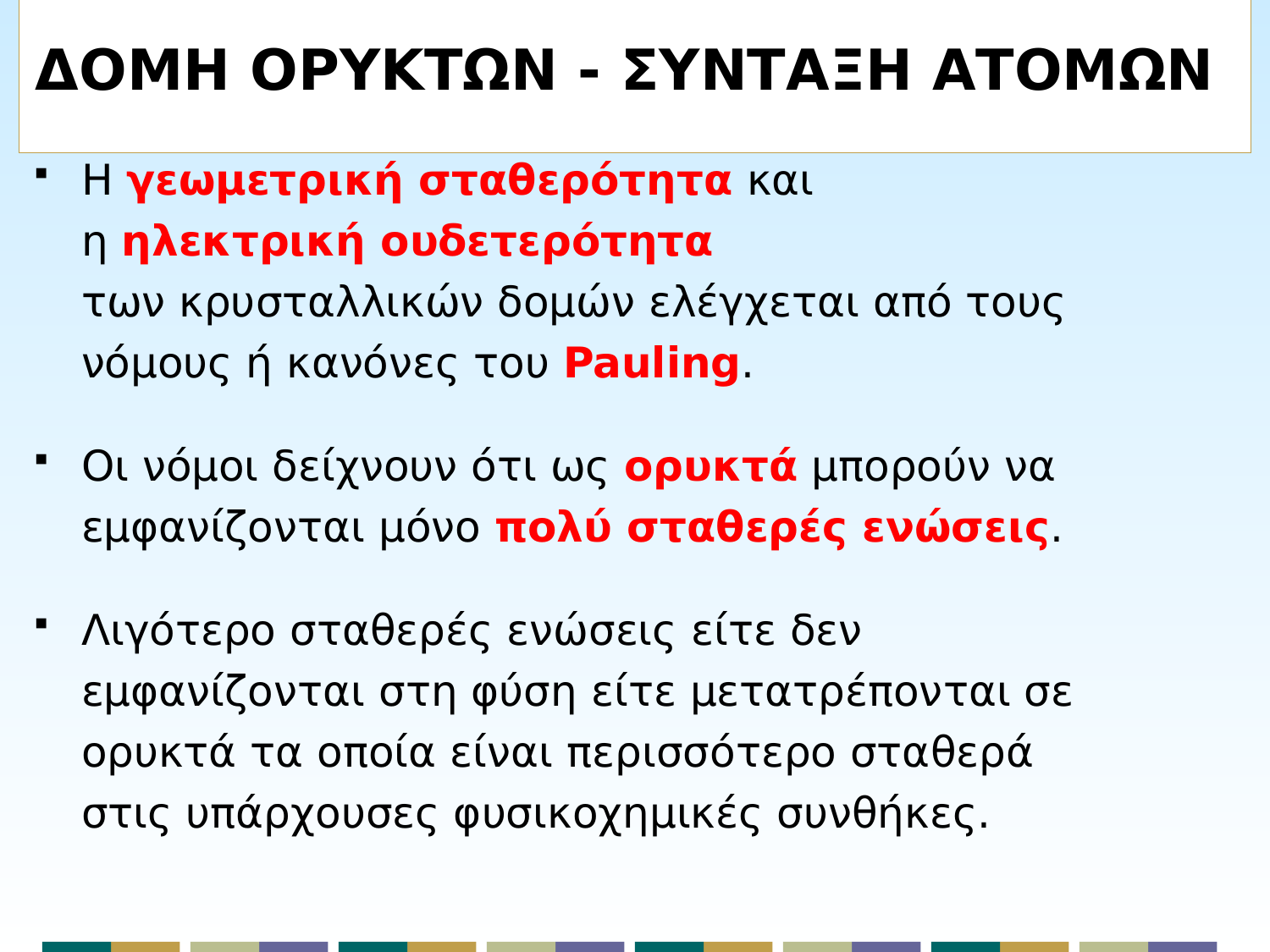

# ΔΟΜΗ ΟΡΥΚΤΩΝ - ΣΥΝΤΑΞΗ ΑΤΟΜΩΝ
Η γεωμετρική σταθερότητα και
η ηλεκτρική ουδετερότητα
των κρυσταλλικών δομών ελέγχεται από τους
νόμους ή κανόνες του Pauling.
Οι νόμοι δείχνουν ότι ως ορυκτά μπορούν να
εμφανίζονται μόνο πολύ σταθερές ενώσεις.
Λιγότερο σταθερές ενώσεις είτε δεν
εμφανίζονται στη φύση είτε μετατρέπονται σε
ορυκτά τα οποία είναι περισσότερο σταθερά
στις υπάρχουσες φυσικοχημικές συνθήκες.